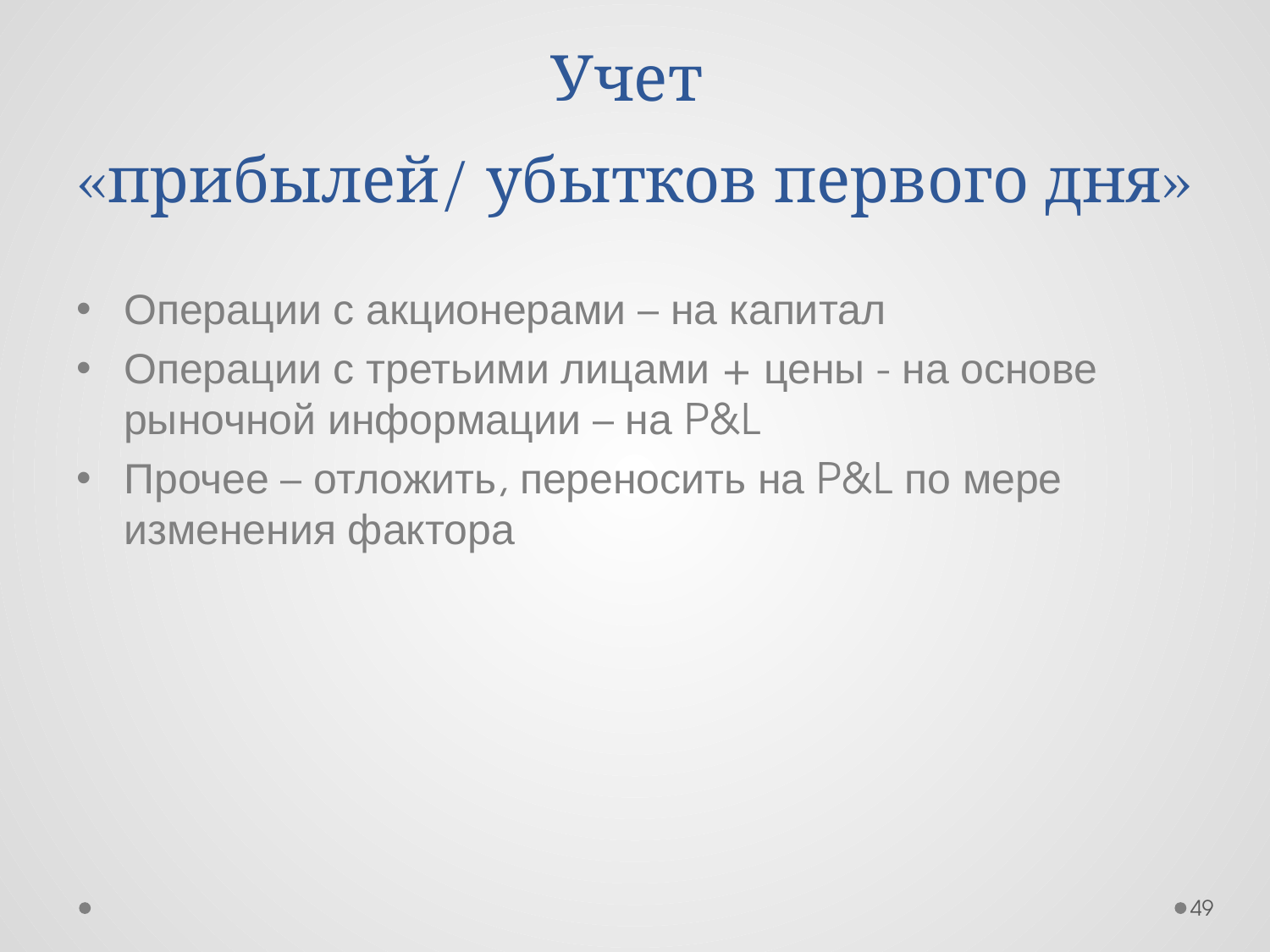

# Учет «прибылей/ убытков первого дня»
Операции с акционерами – на капитал
Операции с третьими лицами + цены - на основе рыночной информации – на P&L
Прочее – отложить, переносить на P&L по мере изменения фактора
49